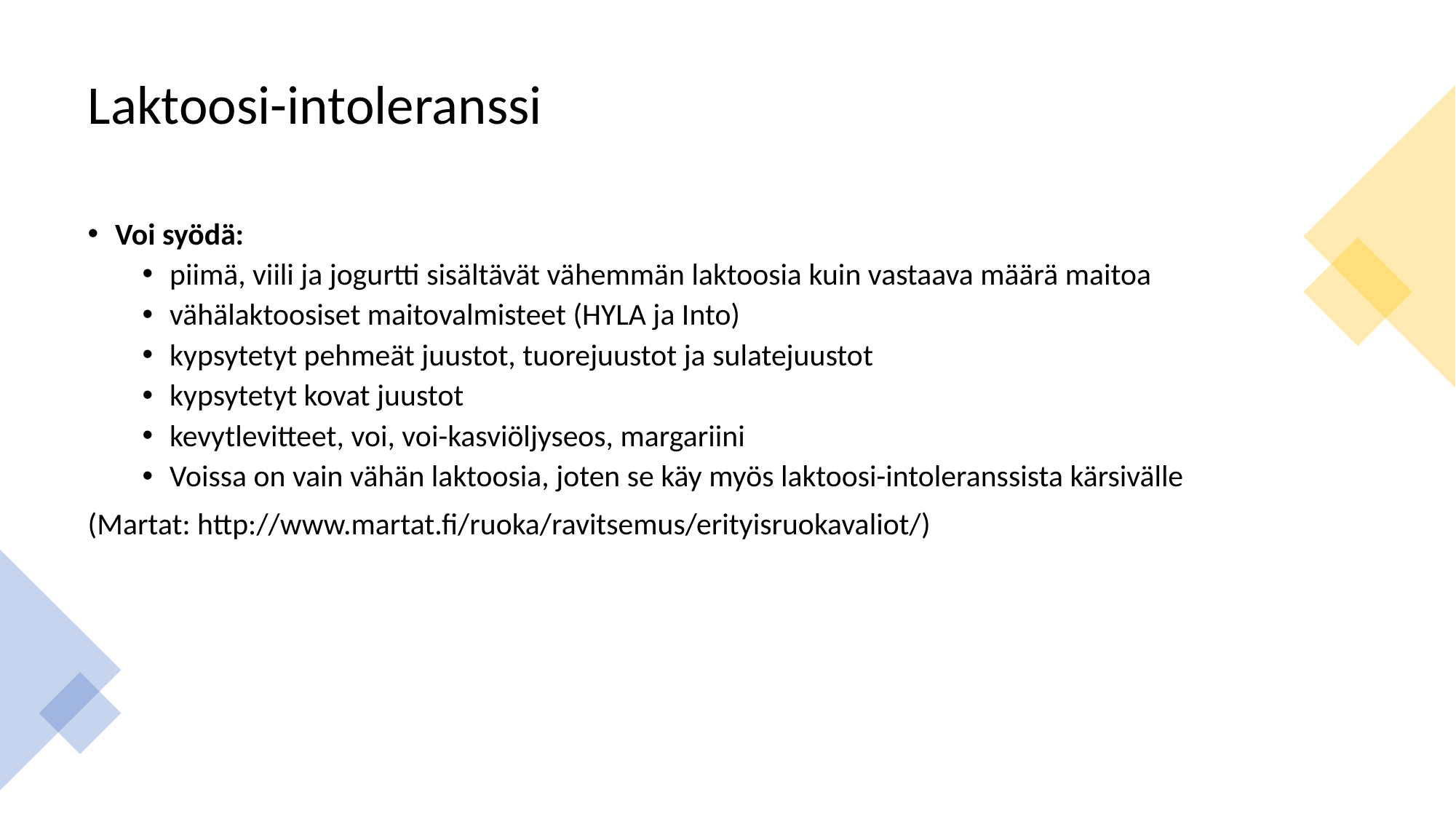

# Laktoosi-intoleranssi

Voi syödä:
piimä, viili ja jogurtti sisältävät vähemmän laktoosia kuin vastaava määrä maitoa
vähälaktoosiset maitovalmisteet (HYLA ja Into)
kypsytetyt pehmeät juustot, tuorejuustot ja sulatejuustot
kypsytetyt kovat juustot
kevytlevitteet, voi, voi-kasviöljyseos, margariini
Voissa on vain vähän laktoosia, joten se käy myös laktoosi-intoleranssista kärsivälle
(Martat: http://www.martat.fi/ruoka/ravitsemus/erityisruokavaliot/)